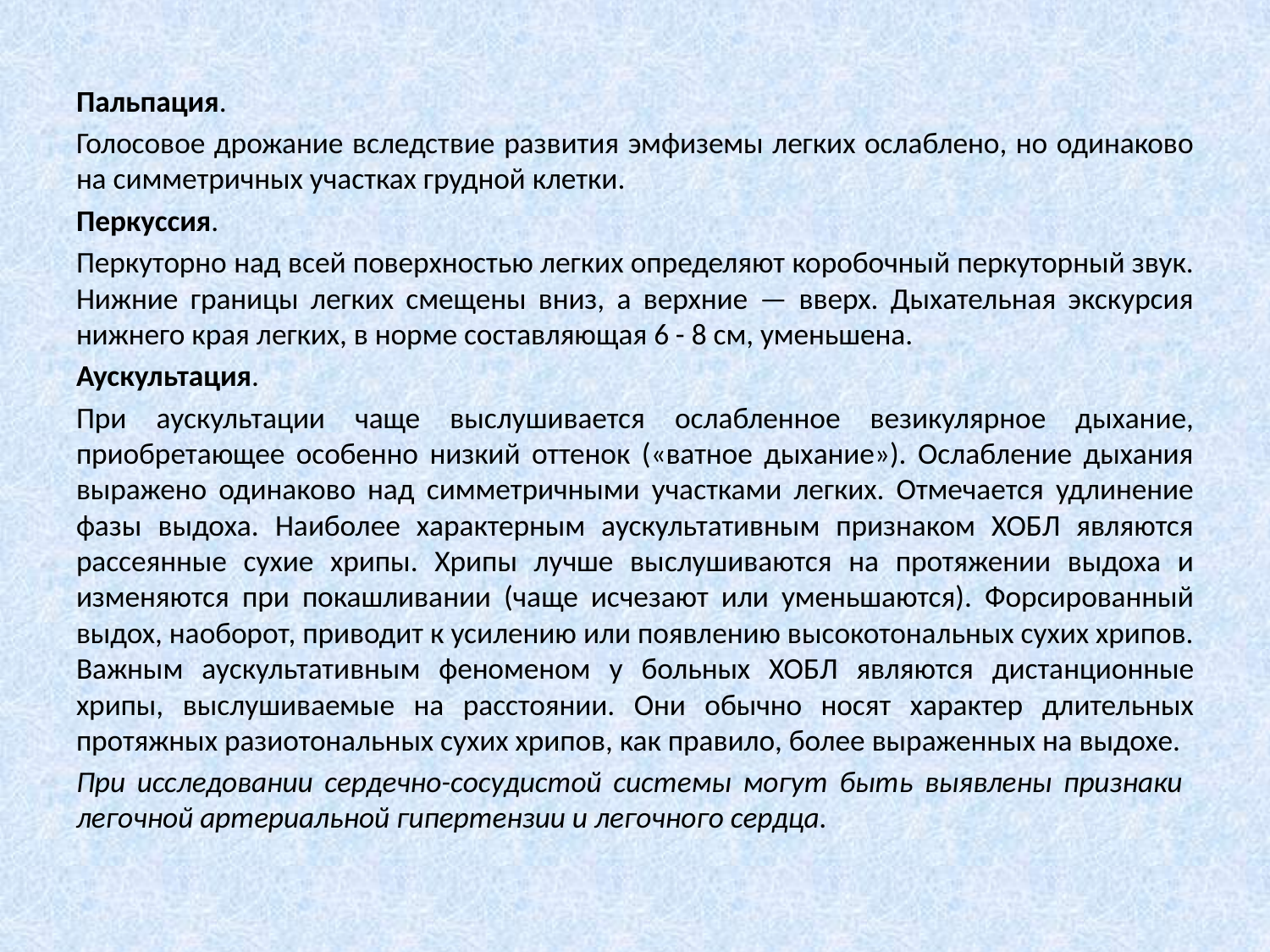

Пальпация.
Голосовое дрожание вследствие развития эмфиземы легких ослаблено, но одинаково на симметричных участках грудной клетки.
Перкуссия.
Перкуторно над всей поверхностью легких определяют коробочный перкуторный звук. Нижние границы легких смещены вниз, а верхние — вверх. Дыхательная экскурсия нижнего края легких, в норме составляющая 6 - 8 см, уменьшена.
Аускультация.
При аускультации чаще выслушивается ослабленное везикулярное дыхание, приобретающее особенно низкий оттенок («ватное дыхание»). Ослабление дыхания выражено одинаково над симметричными участками легких. Отмечается удлинение фазы выдоха. Наиболее характерным аускультативным признаком ХОБЛ являются рассеянные сухие хрипы. Хрипы лучше выслушиваются на протяжении выдоха и изменяются при покашливании (чаще исчезают или уменьшаются). Форсированный выдох, наоборот, приводит к усилению или появлению высокотональных сухих хрипов. Важным аускультативным феноменом у больных ХОБЛ являются дистанционные хрипы, выслушиваемые на расстоянии. Они обычно носят характер длительных протяжных разиотональных сухих хрипов, как правило, более выраженных на выдохе.
При исследовании сердечно-сосудистой системы могут быть выявлены признаки  легочной артериальной гипертензии и легочного сердца.